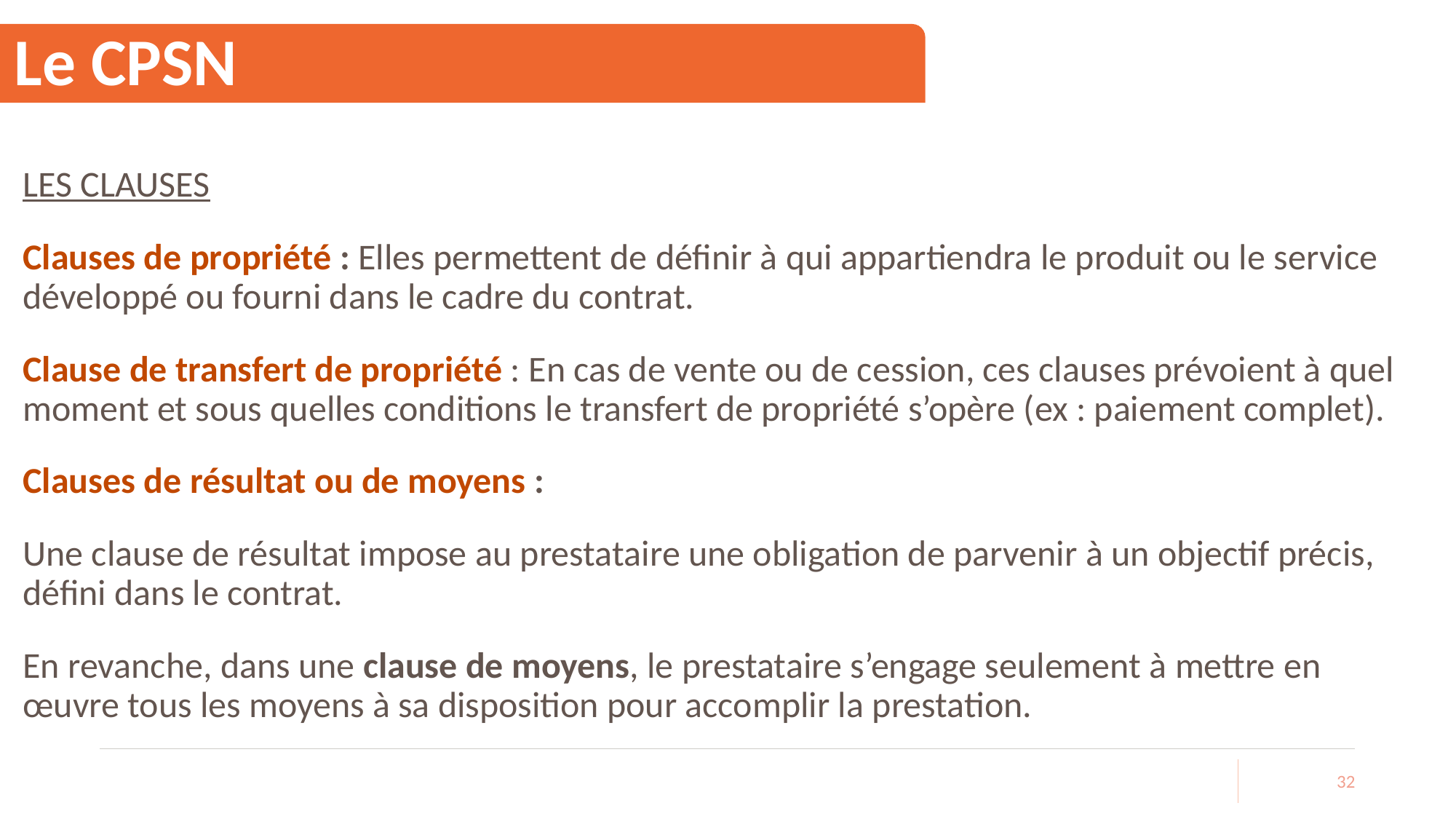

# Le CPSN

LES CLAUSES
Clauses de propriété : Elles permettent de définir à qui appartiendra le produit ou le service développé ou fourni dans le cadre du contrat.
Clause de transfert de propriété : En cas de vente ou de cession, ces clauses prévoient à quel moment et sous quelles conditions le transfert de propriété s’opère (ex : paiement complet).
Clauses de résultat ou de moyens :
Une clause de résultat impose au prestataire une obligation de parvenir à un objectif précis, défini dans le contrat.
En revanche, dans une clause de moyens, le prestataire s’engage seulement à mettre en œuvre tous les moyens à sa disposition pour accomplir la prestation.
32